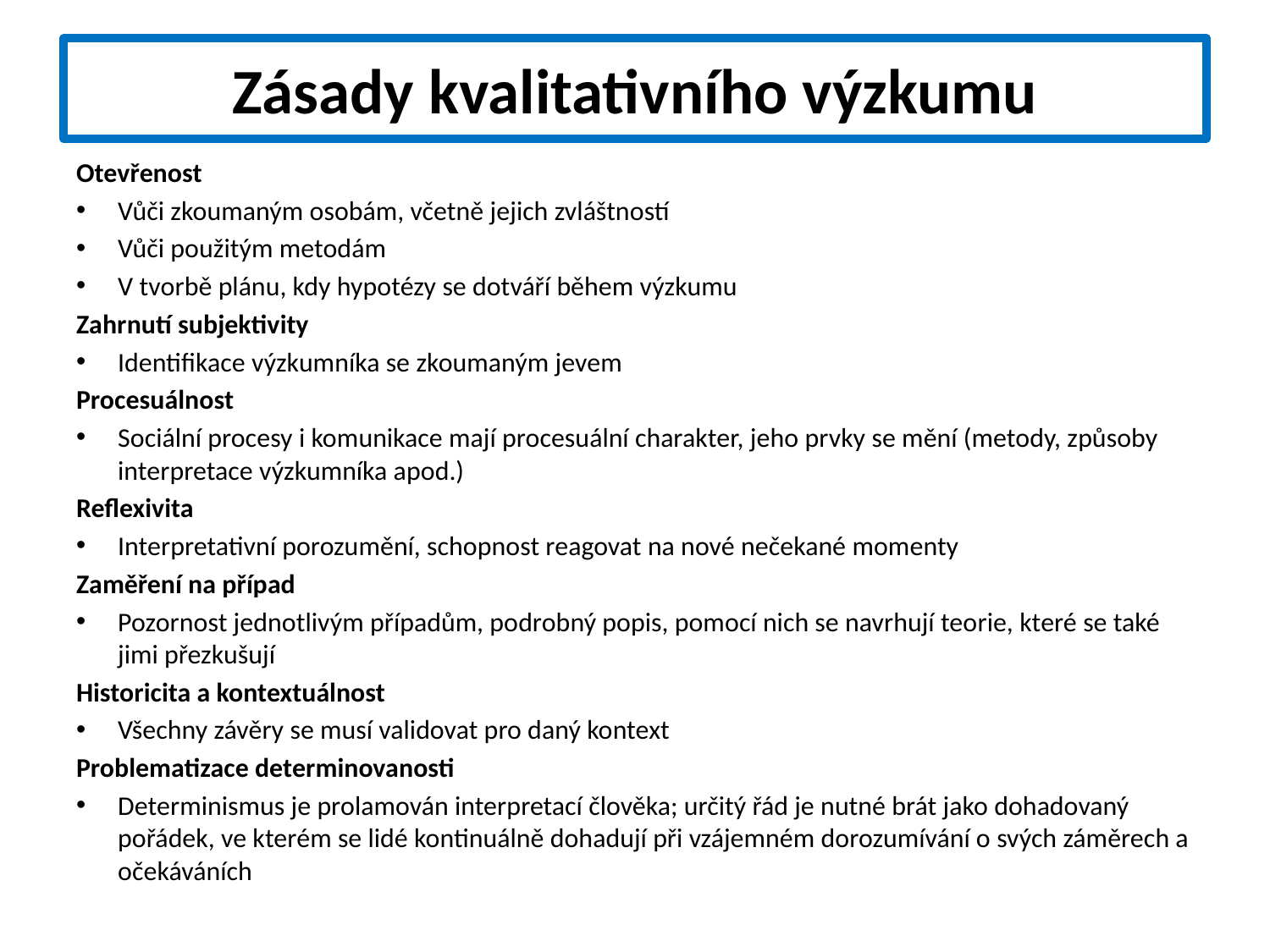

# Zásady kvalitativního výzkumu
Otevřenost
Vůči zkoumaným osobám, včetně jejich zvláštností
Vůči použitým metodám
V tvorbě plánu, kdy hypotézy se dotváří během výzkumu
Zahrnutí subjektivity
Identifikace výzkumníka se zkoumaným jevem
Procesuálnost
Sociální procesy i komunikace mají procesuální charakter, jeho prvky se mění (metody, způsoby interpretace výzkumníka apod.)
Reflexivita
Interpretativní porozumění, schopnost reagovat na nové nečekané momenty
Zaměření na případ
Pozornost jednotlivým případům, podrobný popis, pomocí nich se navrhují teorie, které se také jimi přezkušují
Historicita a kontextuálnost
Všechny závěry se musí validovat pro daný kontext
Problematizace determinovanosti
Determinismus je prolamován interpretací člověka; určitý řád je nutné brát jako dohadovaný pořádek, ve kterém se lidé kontinuálně dohadují při vzájemném dorozumívání o svých záměrech a očekáváních